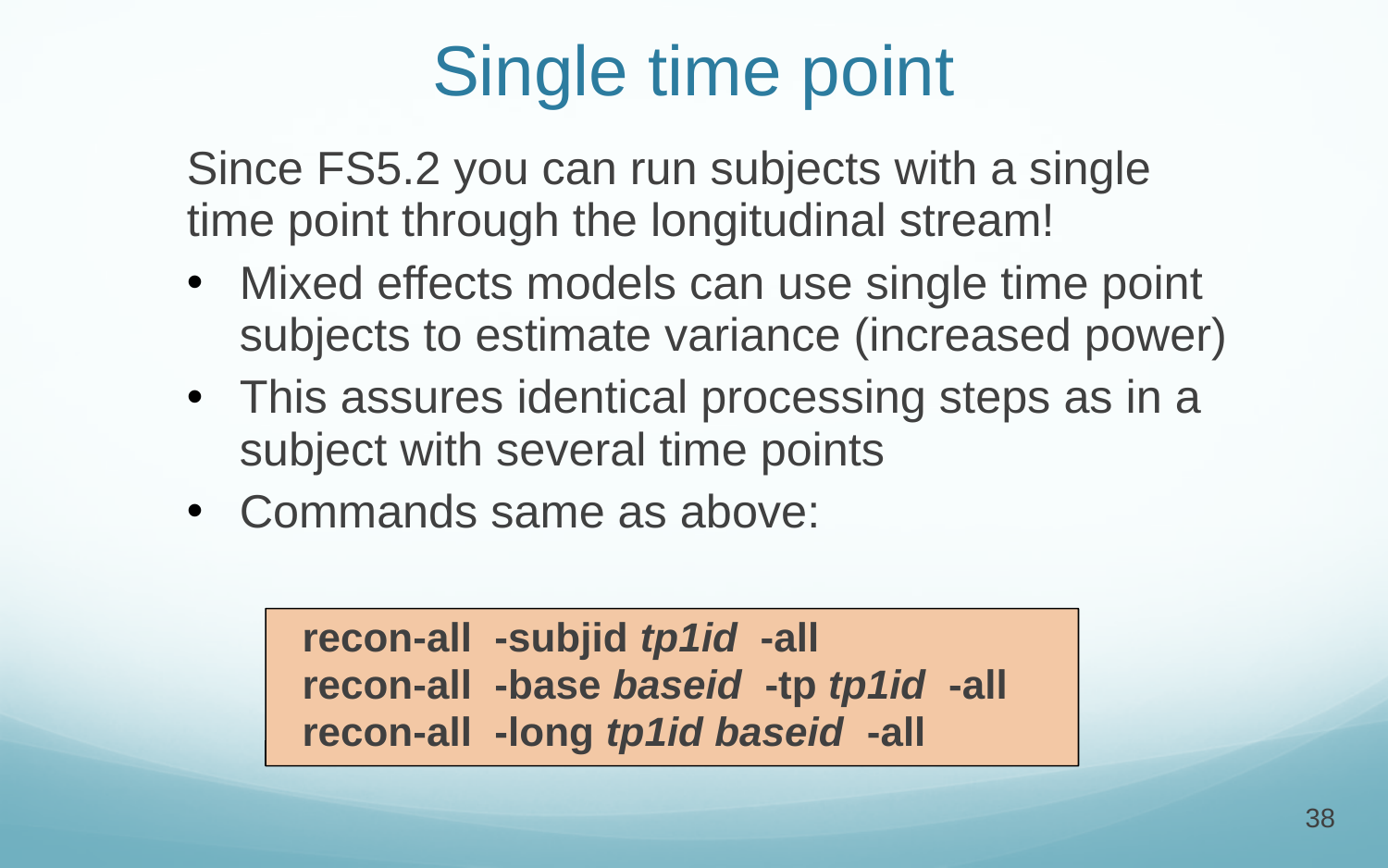

# Single time point
Since FS5.2 you can run subjects with a single time point through the longitudinal stream!
Mixed effects models can use single time point subjects to estimate variance (increased power)
This assures identical processing steps as in a subject with several time points
Commands same as above:

recon-all  -subjid tp1id  -all
recon-all  -base baseid  -tp tp1id  -all
recon-all  -long tp1id baseid  -all

38